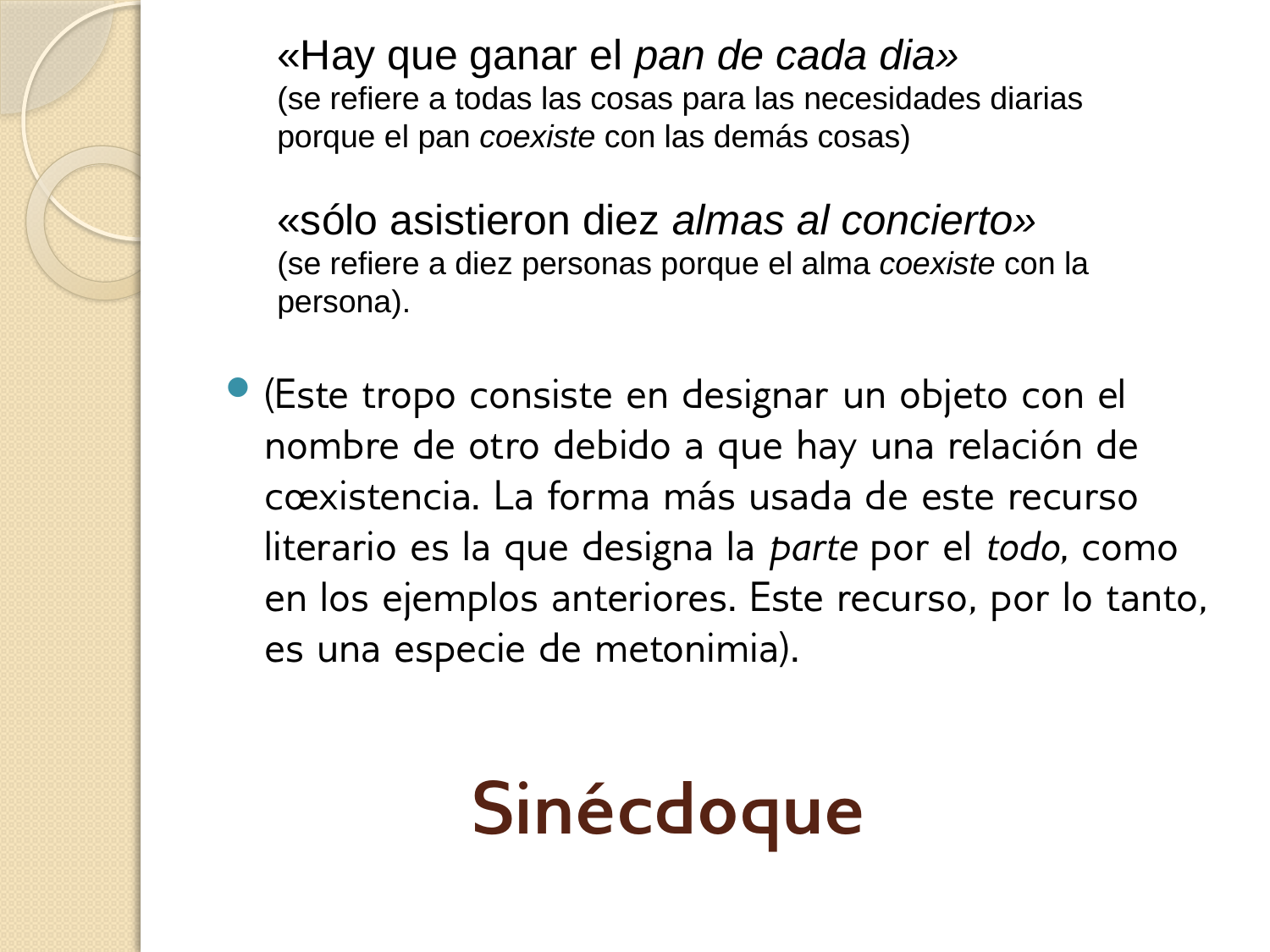

«Hay que ganar el pan de cada dia»
(se refiere a todas las cosas para las necesidades diarias porque el pan coexiste con las demás cosas)

«sólo asistieron diez almas al concierto»
(se refiere a diez personas porque el alma coexiste con la persona).
(Este tropo consiste en designar un objeto con el nombre de otro debido a que hay una relación de coexistencia. La forma más usada de este recurso literario es la que designa la parte por el todo, como en los ejemplos anteriores. Este recurso, por lo tanto, es una especie de metonimia).
# Sinécdoque